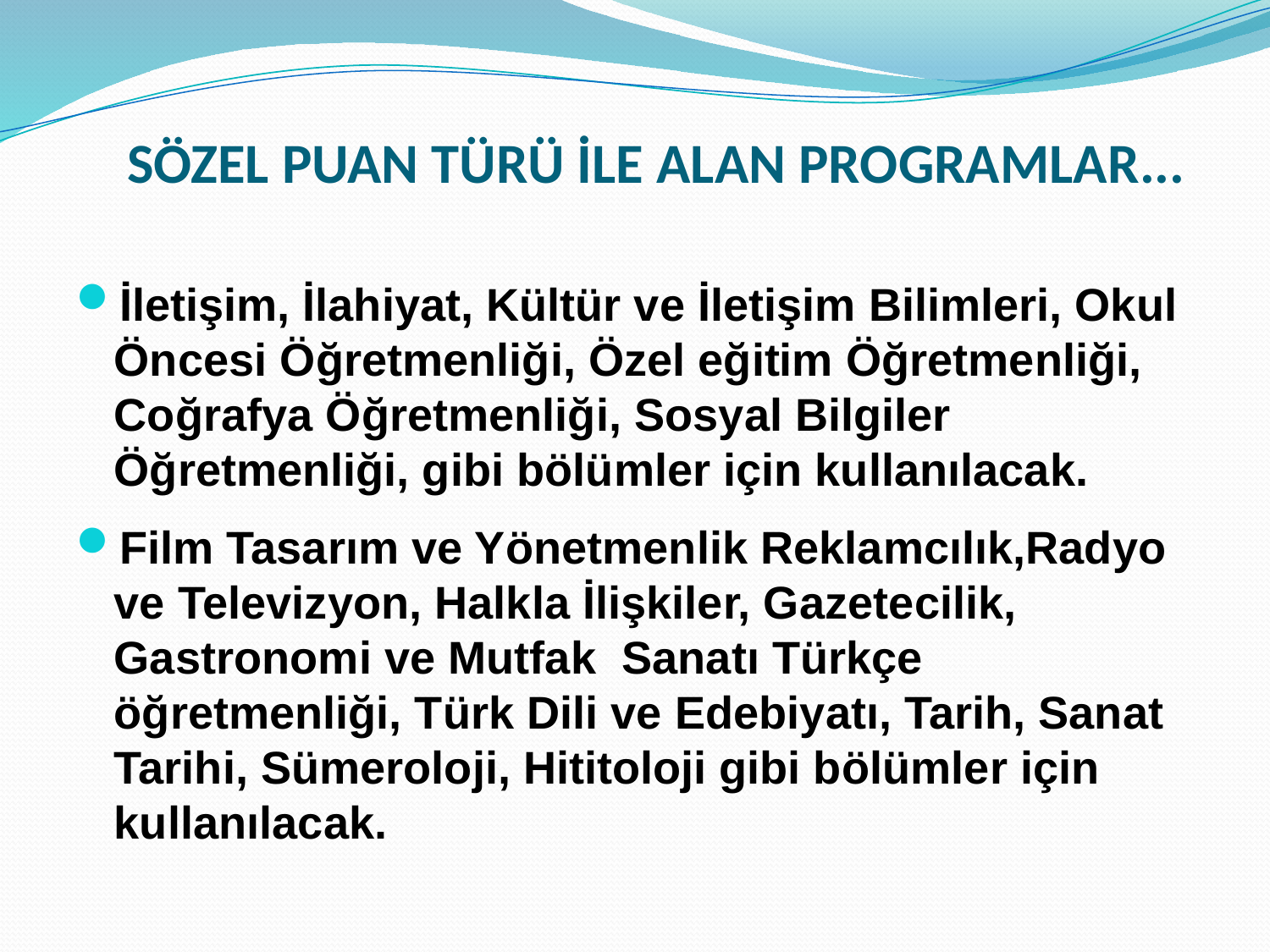

# SÖZEL PUAN TÜRÜ İLE ALAN PROGRAMLAR...
İletişim, İlahiyat, Kültür ve İletişim Bilimleri, Okul Öncesi Öğretmenliği, Özel eğitim Öğretmenliği, Coğrafya Öğretmenliği, Sosyal Bilgiler Öğretmenliği, gibi bölümler için kullanılacak.
Film Tasarım ve Yönetmenlik Reklamcılık,Radyo ve Televizyon, Halkla İlişkiler, Gazetecilik, Gastronomi ve Mutfak  Sanatı Türkçe öğretmenliği, Türk Dili ve Edebiyatı, Tarih, Sanat Tarihi, Sümeroloji, Hititoloji gibi bölümler için kullanılacak.